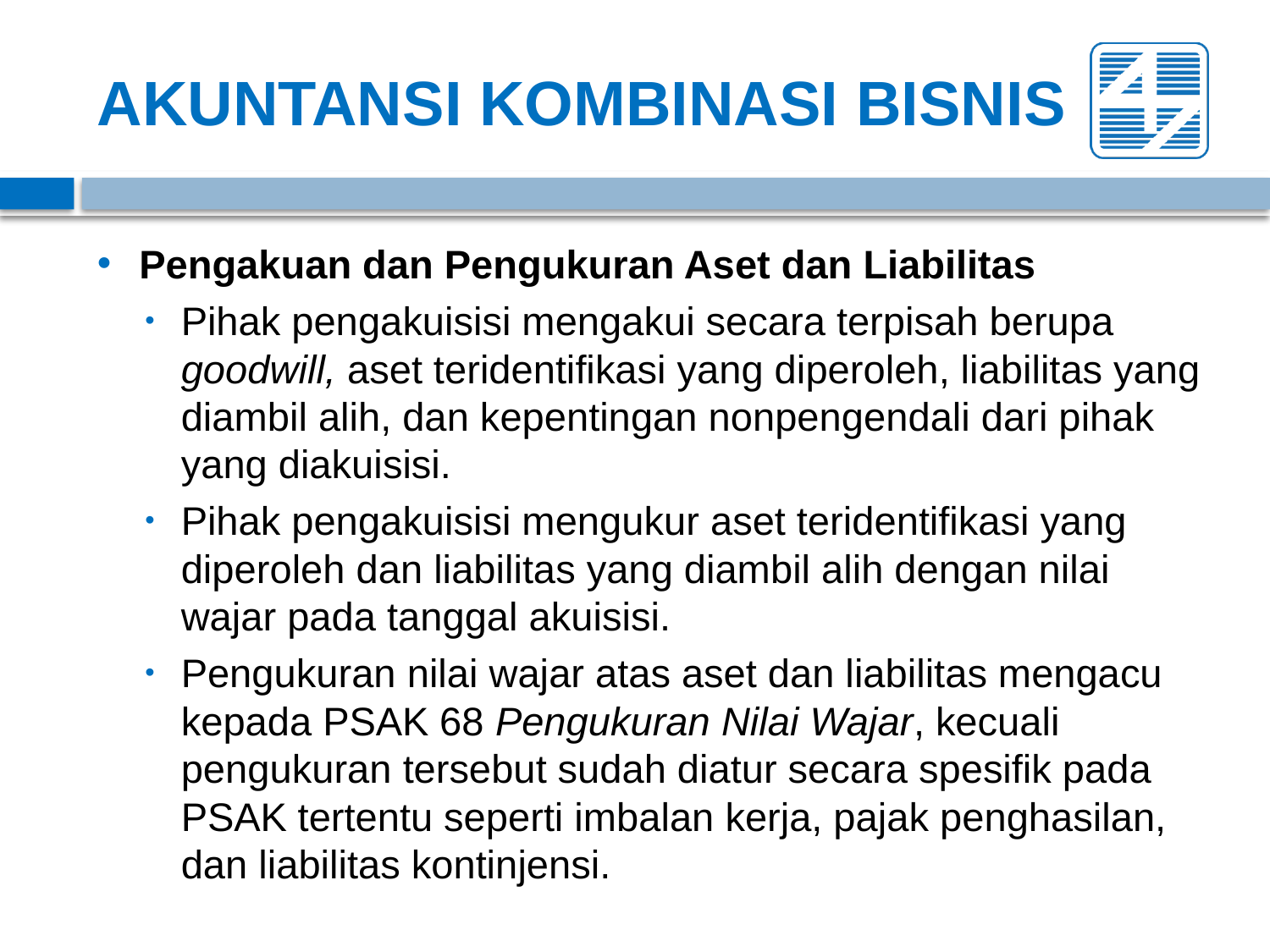

# AKUNTANSI KOMBINASI BISNIS
Pengakuan dan Pengukuran Aset dan Liabilitas
Pihak pengakuisisi mengakui secara terpisah berupa goodwill, aset teridentifikasi yang diperoleh, liabilitas yang diambil alih, dan kepentingan nonpengendali dari pihak yang diakuisisi.
Pihak pengakuisisi mengukur aset teridentifikasi yang diperoleh dan liabilitas yang diambil alih dengan nilai wajar pada tanggal akuisisi.
Pengukuran nilai wajar atas aset dan liabilitas mengacu kepada PSAK 68 Pengukuran Nilai Wajar, kecuali pengukuran tersebut sudah diatur secara spesifik pada PSAK tertentu seperti imbalan kerja, pajak penghasilan, dan liabilitas kontinjensi.